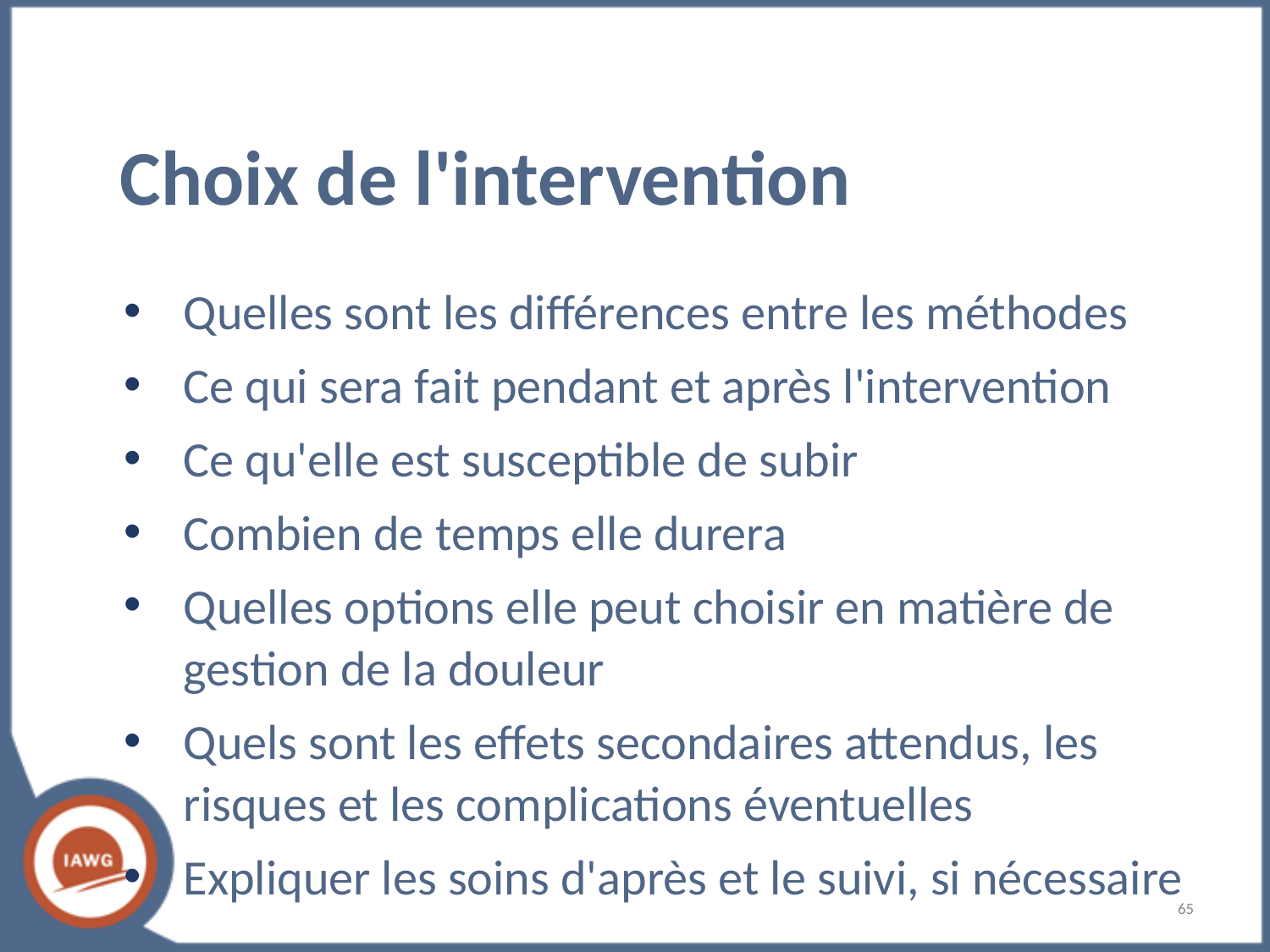

# Choix de l'intervention
Quelles sont les différences entre les méthodes
Ce qui sera fait pendant et après l'intervention
Ce qu'elle est susceptible de subir
Combien de temps elle durera
Quelles options elle peut choisir en matière de gestion de la douleur
Quels sont les effets secondaires attendus, les risques et les complications éventuelles
Expliquer les soins d'après et le suivi, si nécessaire
65